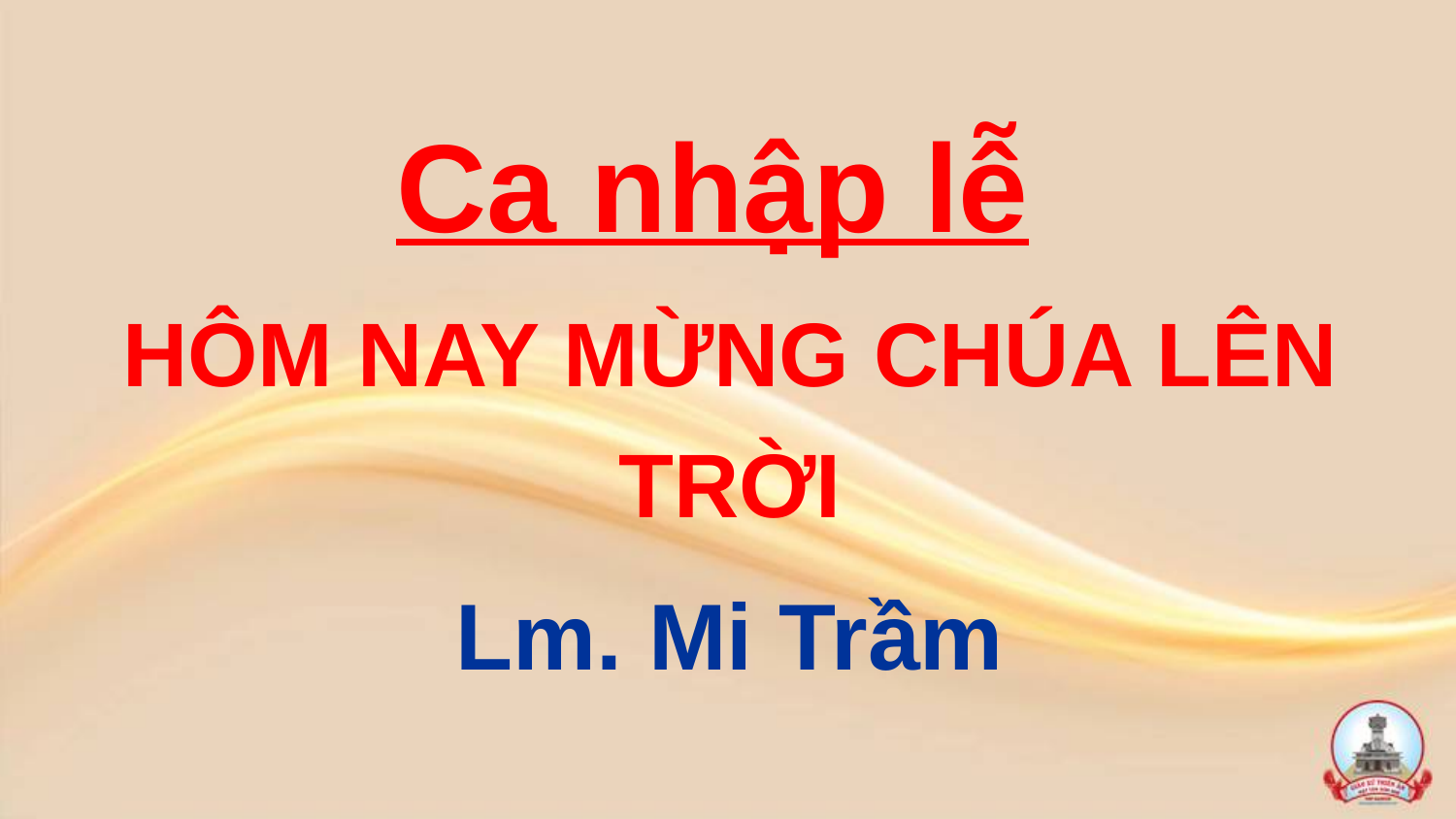

Ca nhập lễ
HÔM NAY MỪNG CHÚA LÊN TRỜI
Lm. Mi Trầm